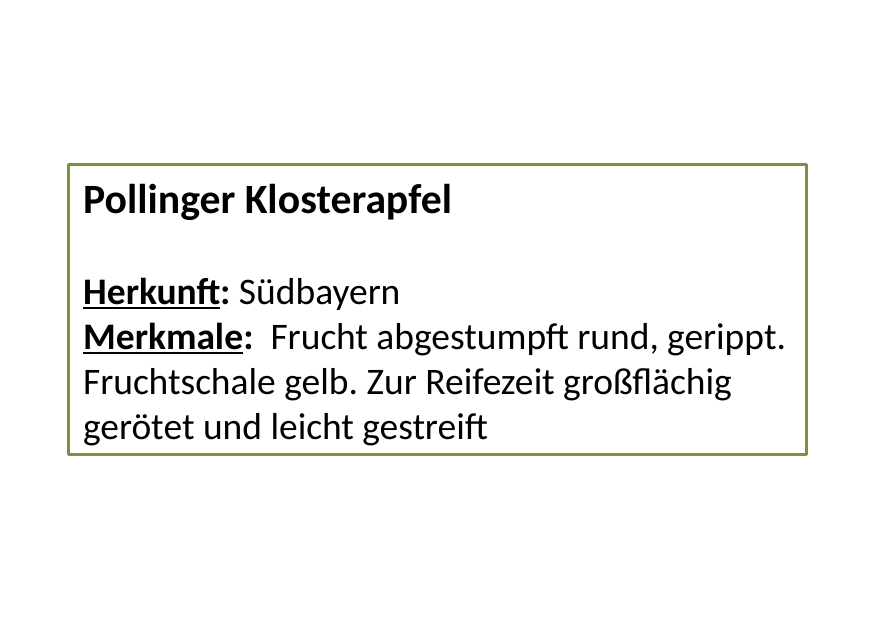

Pollinger Klosterapfel

Herkunft: Südbayern
Merkmale:  Frucht abgestumpft rund, gerippt. Fruchtschale gelb. Zur Reifezeit großflächig gerötet und leicht gestreift